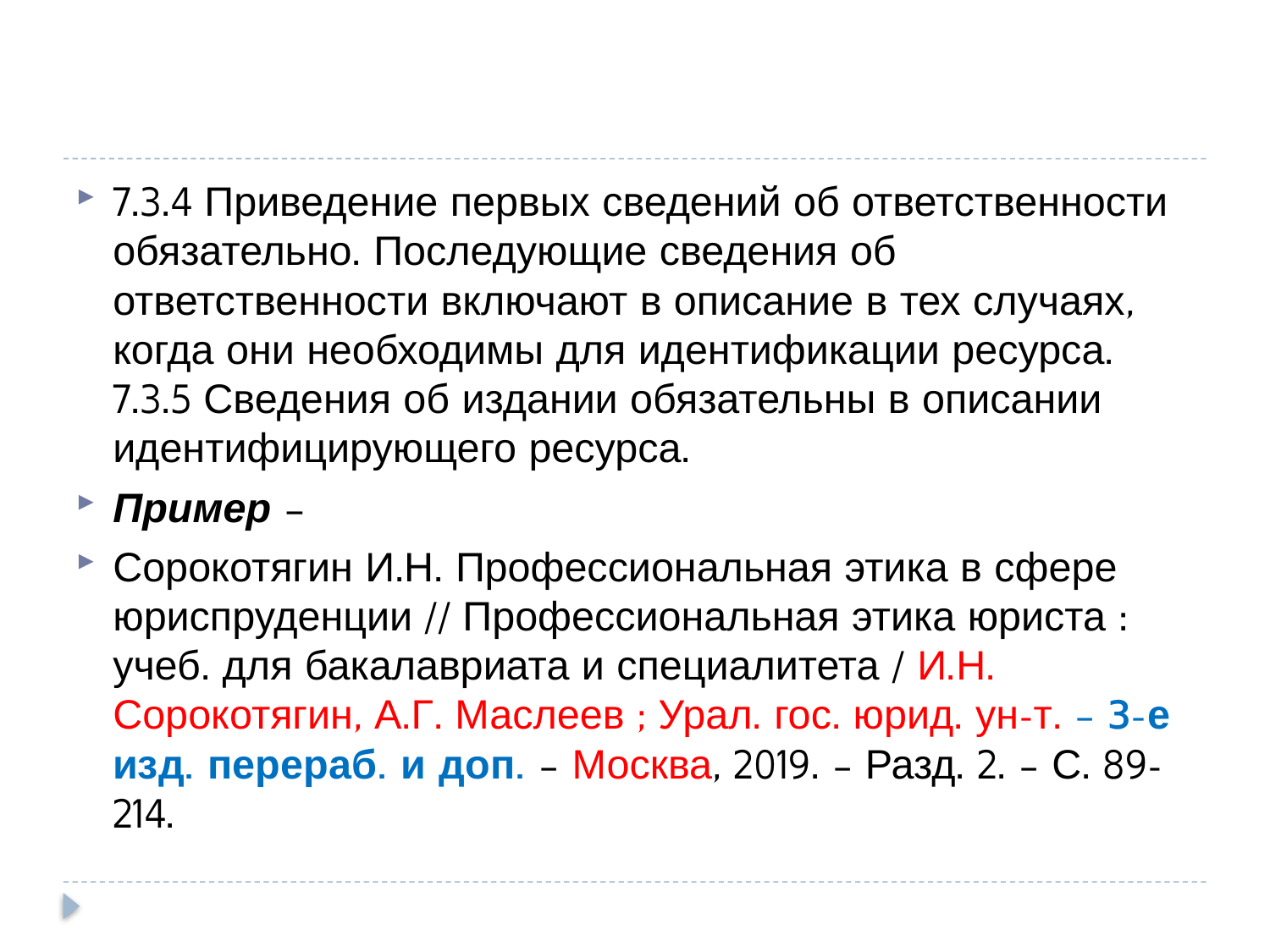

#
7.3.4 Приведение первых сведений об ответственности обязательно. Последующие сведения об ответственности включают в описание в тех случаях, когда они необходимы для идентификации ресурса.
7.3.5 Сведения об издании обязательны в описании идентифицирующего ресурса.
Пример –
Сорокотягин И.Н. Профессиональная этика в сфере юриспруденции // Профессиональная этика юриста : учеб. для бакалавриата и специалитета / И.Н. Сорокотягин, А.Г. Маслеев ; Урал. гос. юрид. ун-т. – 3-е изд. перераб. и доп. – Москва, 2019. – Разд. 2. – С. 89-214.